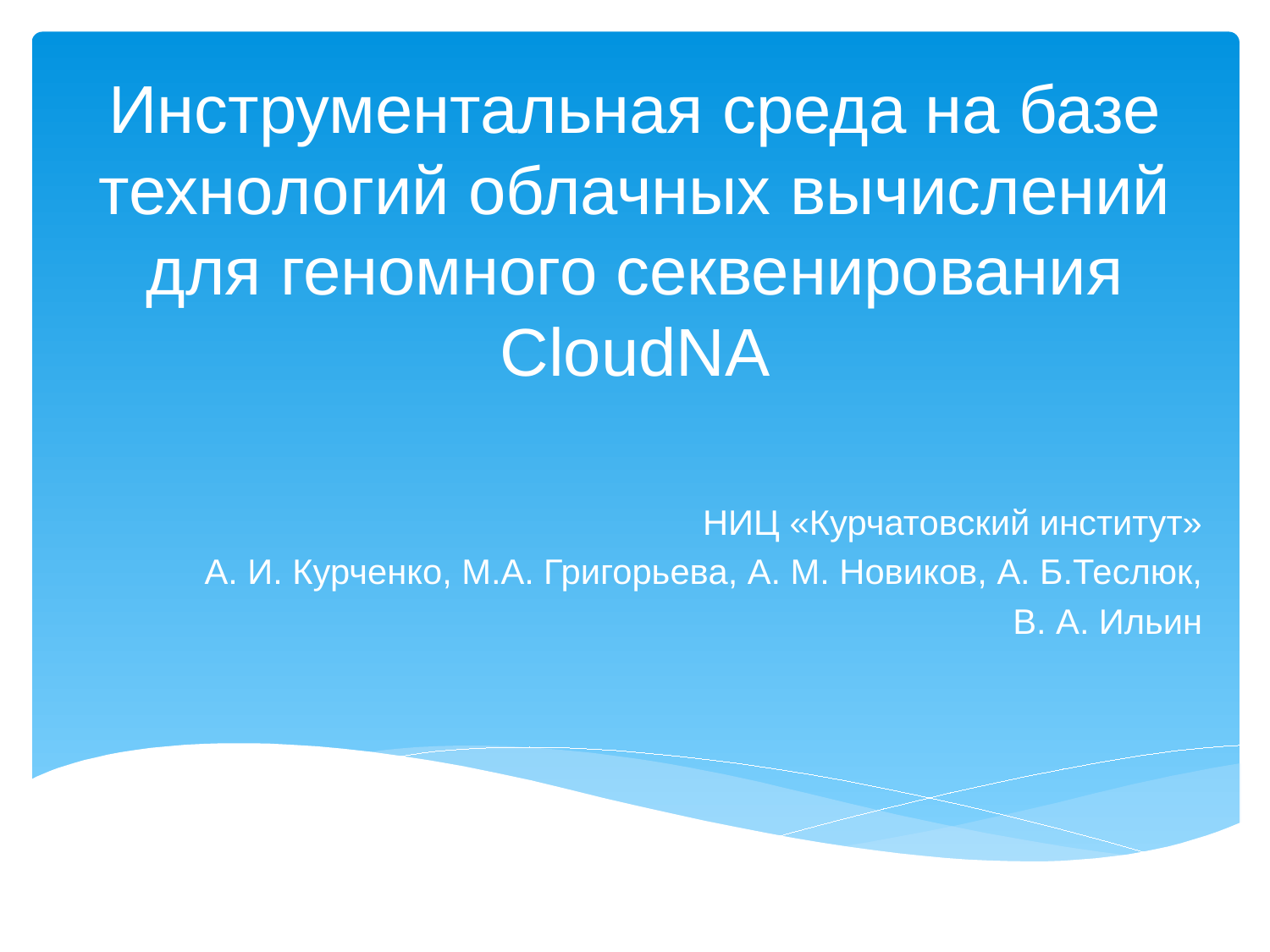

# Инструментальная среда на базе технологий облачных вычислений для геномного секвенирования CloudNA
НИЦ «Курчатовский институт»
А. И. Курченко, М.А. Григорьева, А. М. Новиков, А. Б.Теслюк,
 В. А. Ильин